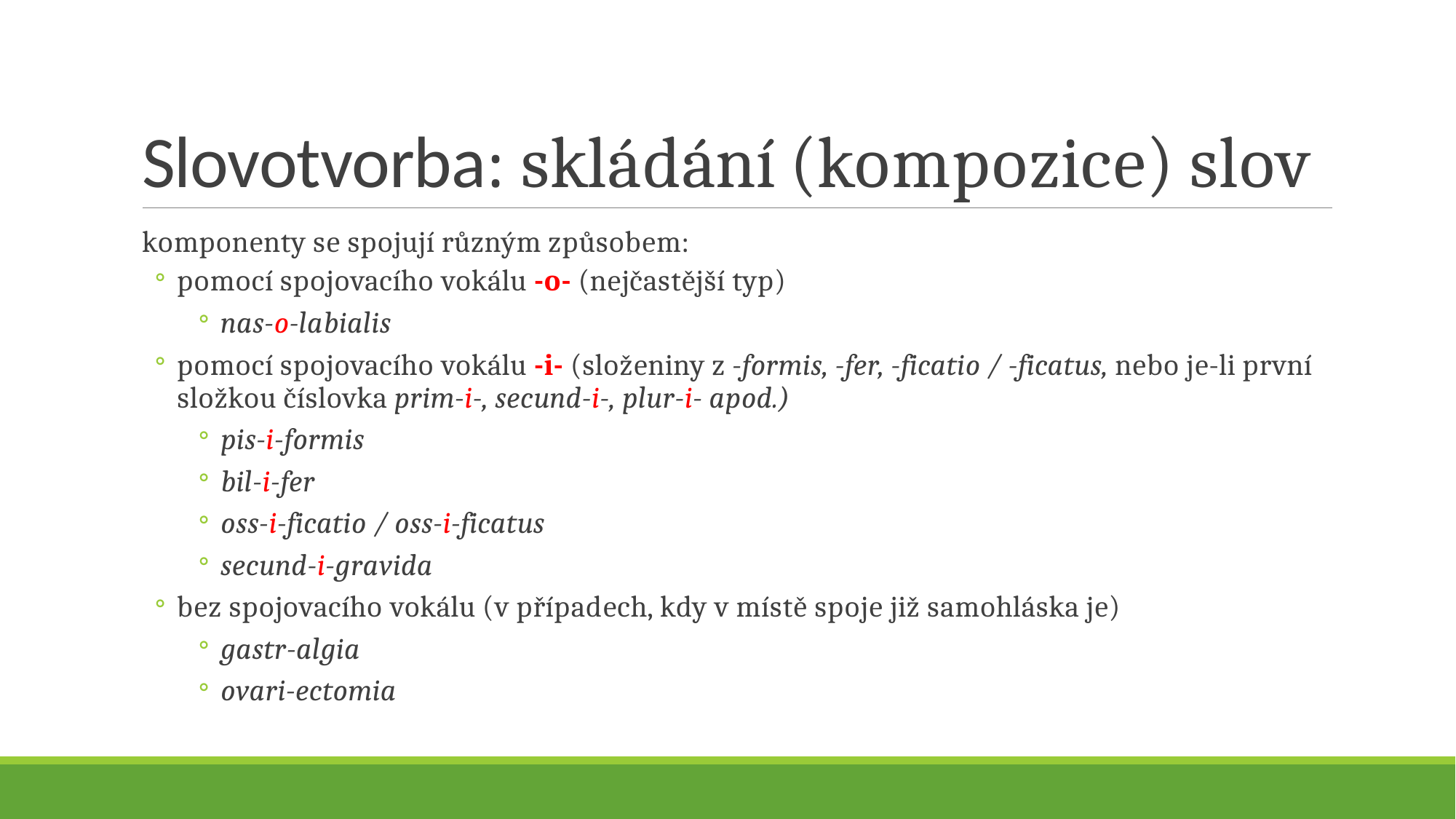

# Slovotvorba: skládání (kompozice) slov
komponenty se spojují různým způsobem:
pomocí spojovacího vokálu -o- (nejčastější typ)
nas-o-labialis
pomocí spojovacího vokálu -i- (složeniny z -formis, -fer, -ficatio / -ficatus, nebo je-li první složkou číslovka prim-i-, secund-i-, plur-i- apod.)
pis-i-formis
bil-i-fer
oss-i-ficatio / oss-i-ficatus
secund-i-gravida
bez spojovacího vokálu (v případech, kdy v místě spoje již samohláska je)
gastr-algia
ovari-ectomia